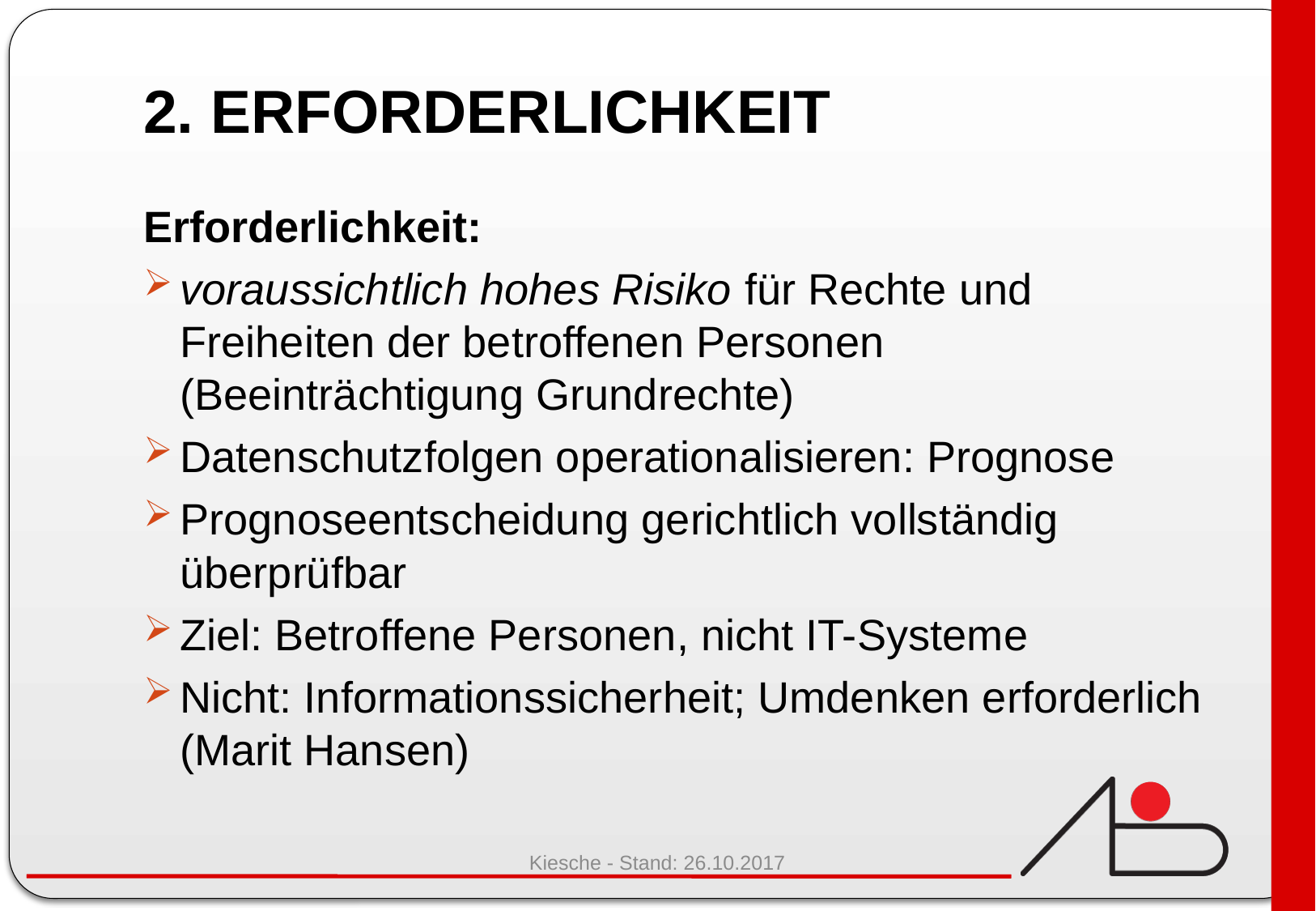

# 2. Erforderlichkeit
Erforderlichkeit:
voraussichtlich hohes Risiko für Rechte und Freiheiten der betroffenen Personen (Beeinträchtigung Grundrechte)
Datenschutzfolgen operationalisieren: Prognose
Prognoseentscheidung gerichtlich vollständig überprüfbar
Ziel: Betroffene Personen, nicht IT-Systeme
Nicht: Informationssicherheit; Umdenken erforderlich (Marit Hansen)

Kiesche - Stand: 26.10.2017